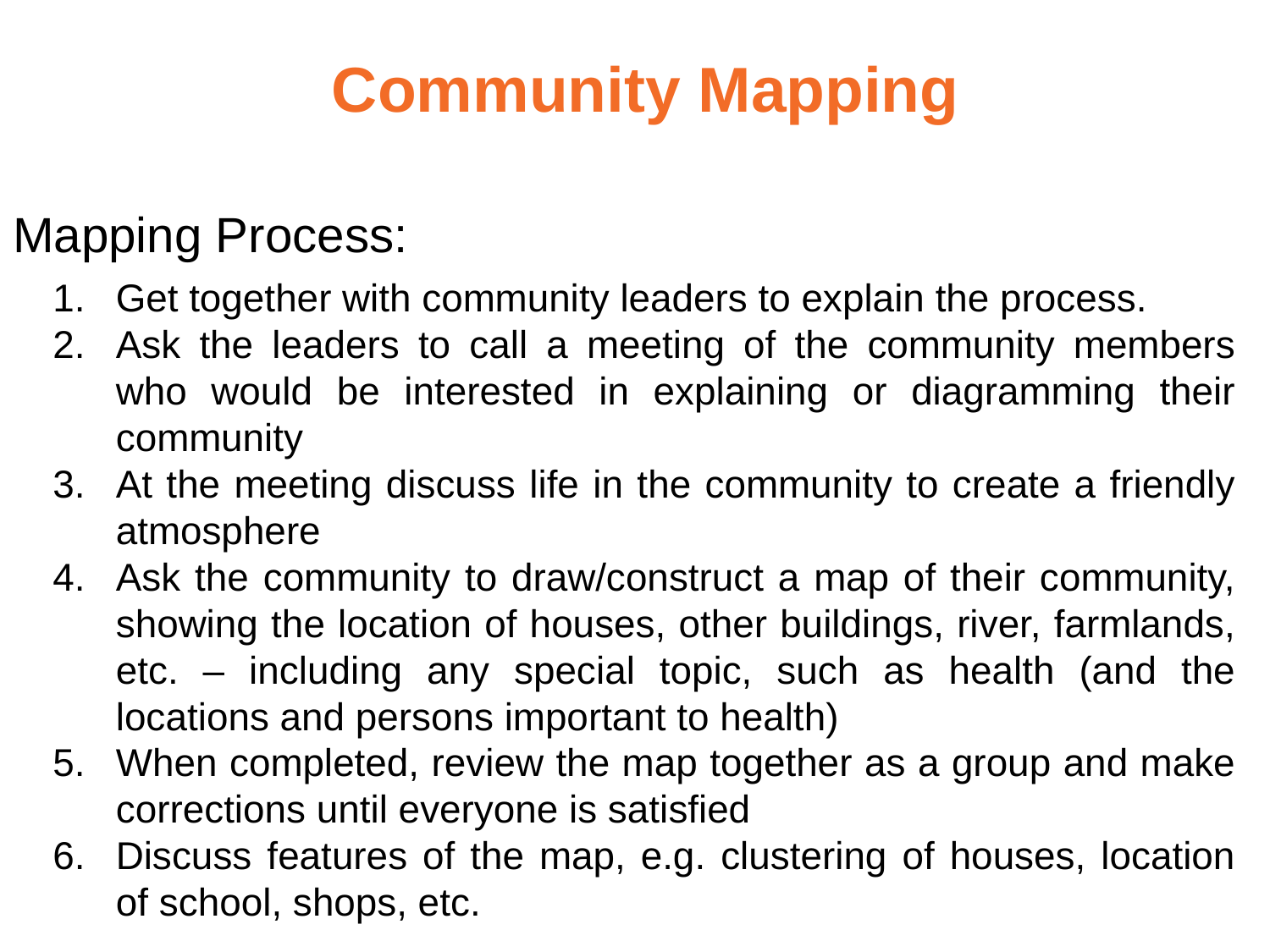

# Community Mapping
Mapping Process:
Get together with community leaders to explain the process.
Ask the leaders to call a meeting of the community members who would be interested in explaining or diagramming their community
At the meeting discuss life in the community to create a friendly atmosphere
Ask the community to draw/construct a map of their community, showing the location of houses, other buildings, river, farmlands, etc. – including any special topic, such as health (and the locations and persons important to health)
When completed, review the map together as a group and make corrections until everyone is satisfied
Discuss features of the map, e.g. clustering of houses, location of school, shops, etc.